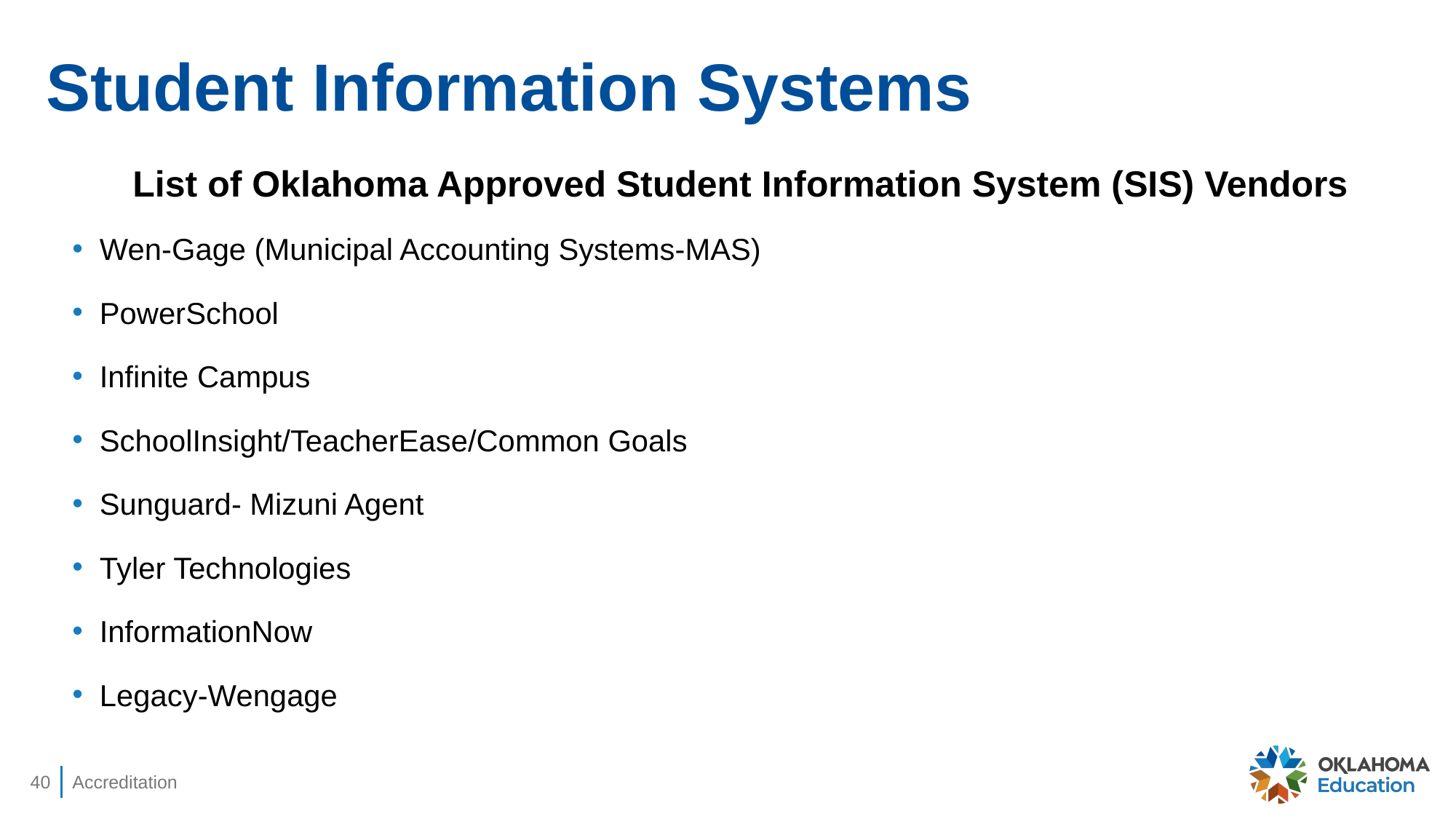

# Student Information Systems
List of Oklahoma Approved Student Information System (SIS) Vendors
Wen-Gage (Municipal Accounting Systems-MAS)
PowerSchool
Infinite Campus
SchoolInsight/TeacherEase/Common Goals
Sunguard- Mizuni Agent
Tyler Technologies
InformationNow
Legacy-Wengage
40
Accreditation